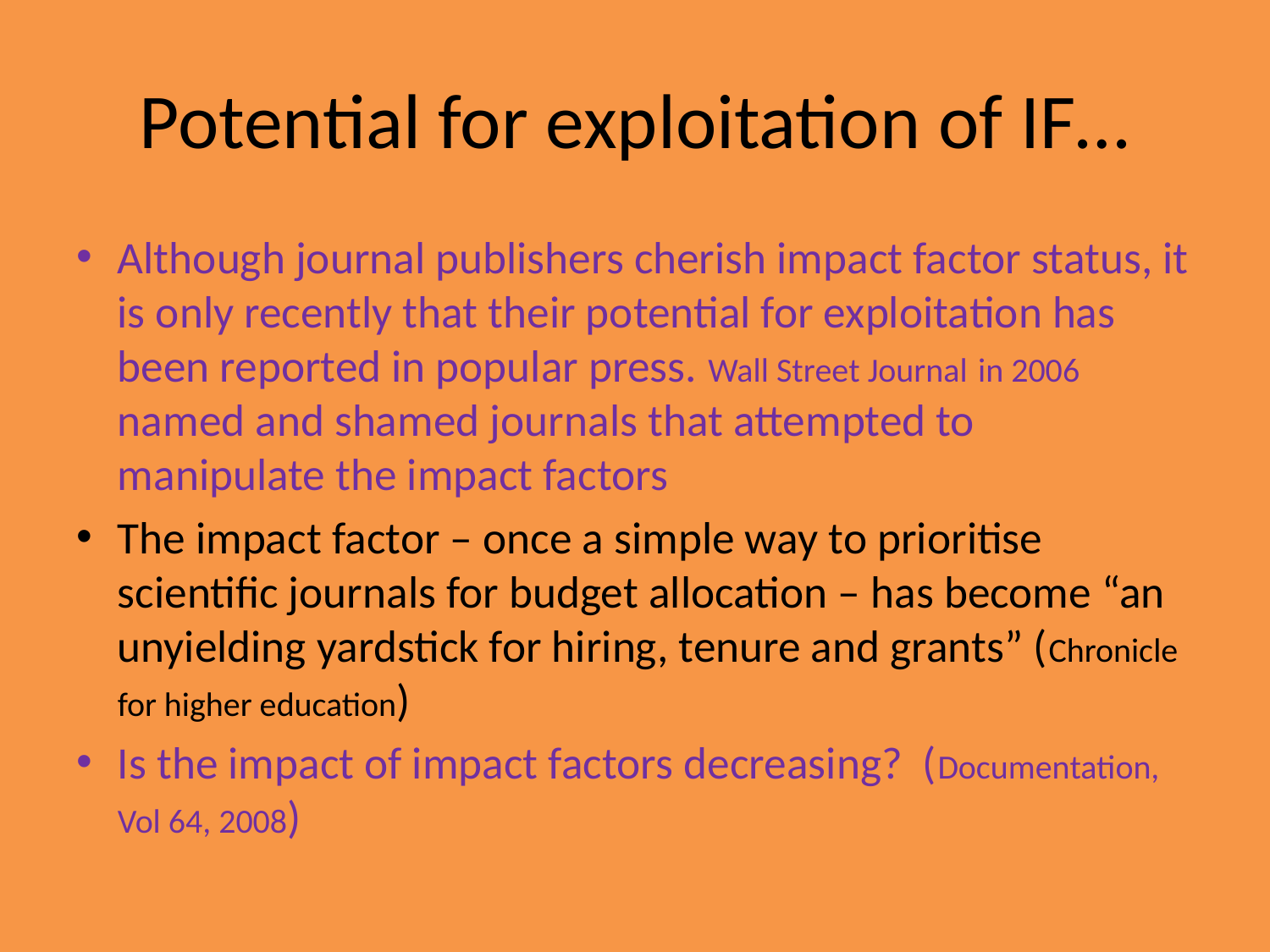

# Potential for exploitation of IF…
Although journal publishers cherish impact factor status, it is only recently that their potential for exploitation has been reported in popular press. Wall Street Journal in 2006 named and shamed journals that attempted to manipulate the impact factors
The impact factor – once a simple way to prioritise scientific journals for budget allocation – has become “an unyielding yardstick for hiring, tenure and grants” (Chronicle for higher education)
Is the impact of impact factors decreasing?  (Documentation, Vol 64, 2008)